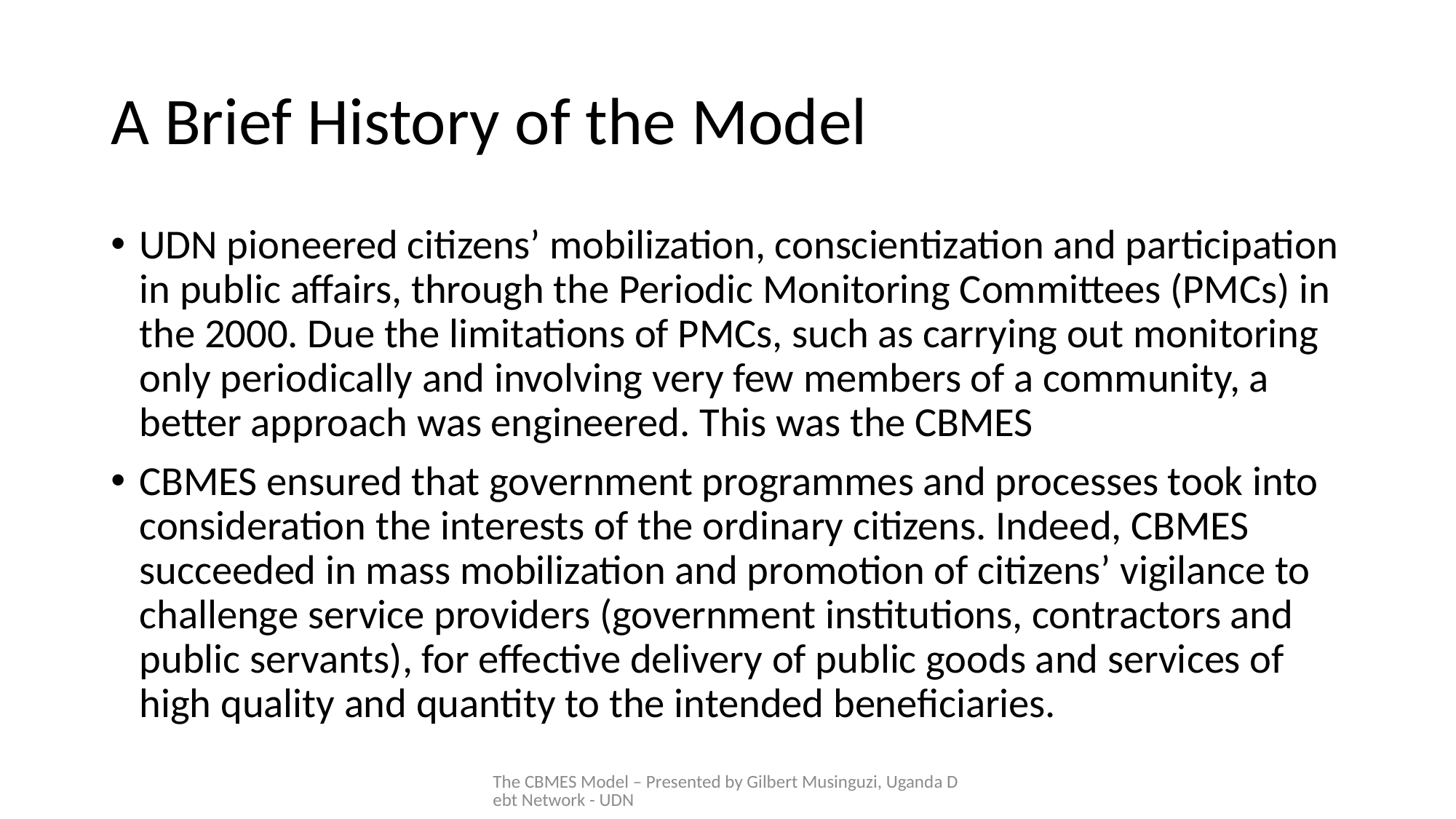

# A Brief History of the Model
UDN pioneered citizens’ mobilization, conscientization and participation in public affairs, through the Periodic Monitoring Committees (PMCs) in the 2000. Due the limitations of PMCs, such as carrying out monitoring only periodically and involving very few members of a community, a better approach was engineered. This was the CBMES
CBMES ensured that government programmes and processes took into consideration the interests of the ordinary citizens. Indeed, CBMES succeeded in mass mobilization and promotion of citizens’ vigilance to challenge service providers (government institutions, contractors and public servants), for effective delivery of public goods and services of high quality and quantity to the intended beneficiaries.
The CBMES Model – Presented by Gilbert Musinguzi, Uganda Debt Network - UDN